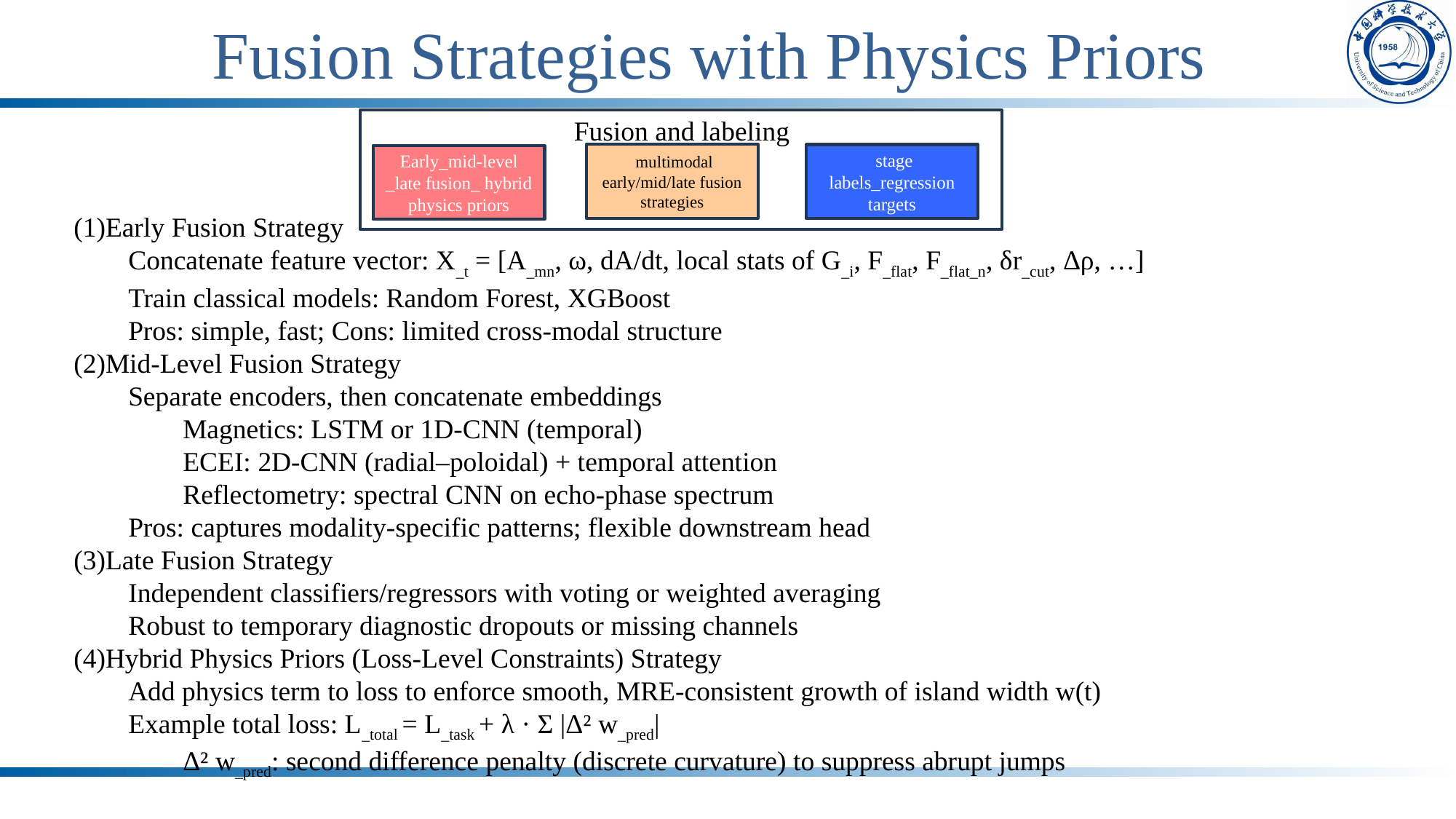

# Fusion Strategies with Physics Priors
Fusion and labeling

 multimodal early/mid/late fusion strategies
 stage labels_regression targets
Early_mid-level _late fusion_ hybrid physics priors
(1)Early Fusion Strategy
Concatenate feature vector: X_t = [A_mn, ω, dA/dt, local stats of G_i, F_flat, F_flat_n, δr_cut, Δρ, …]
Train classical models: Random Forest, XGBoost
Pros: simple, fast; Cons: limited cross‑modal structure
(2)Mid-Level Fusion Strategy
Separate encoders, then concatenate embeddings
Magnetics: LSTM or 1D‑CNN (temporal)
ECEI: 2D‑CNN (radial–poloidal) + temporal attention
Reflectometry: spectral CNN on echo‑phase spectrum
Pros: captures modality‑specific patterns; flexible downstream head
(3)Late Fusion Strategy
Independent classifiers/regressors with voting or weighted averaging
Robust to temporary diagnostic dropouts or missing channels
(4)Hybrid Physics Priors (Loss-Level Constraints) Strategy
Add physics term to loss to enforce smooth, MRE‑consistent growth of island width w(t)
Example total loss: L_total = L_task + λ · Σ |Δ² w_pred|
Δ² w_pred: second difference penalty (discrete curvature) to suppress abrupt jumps